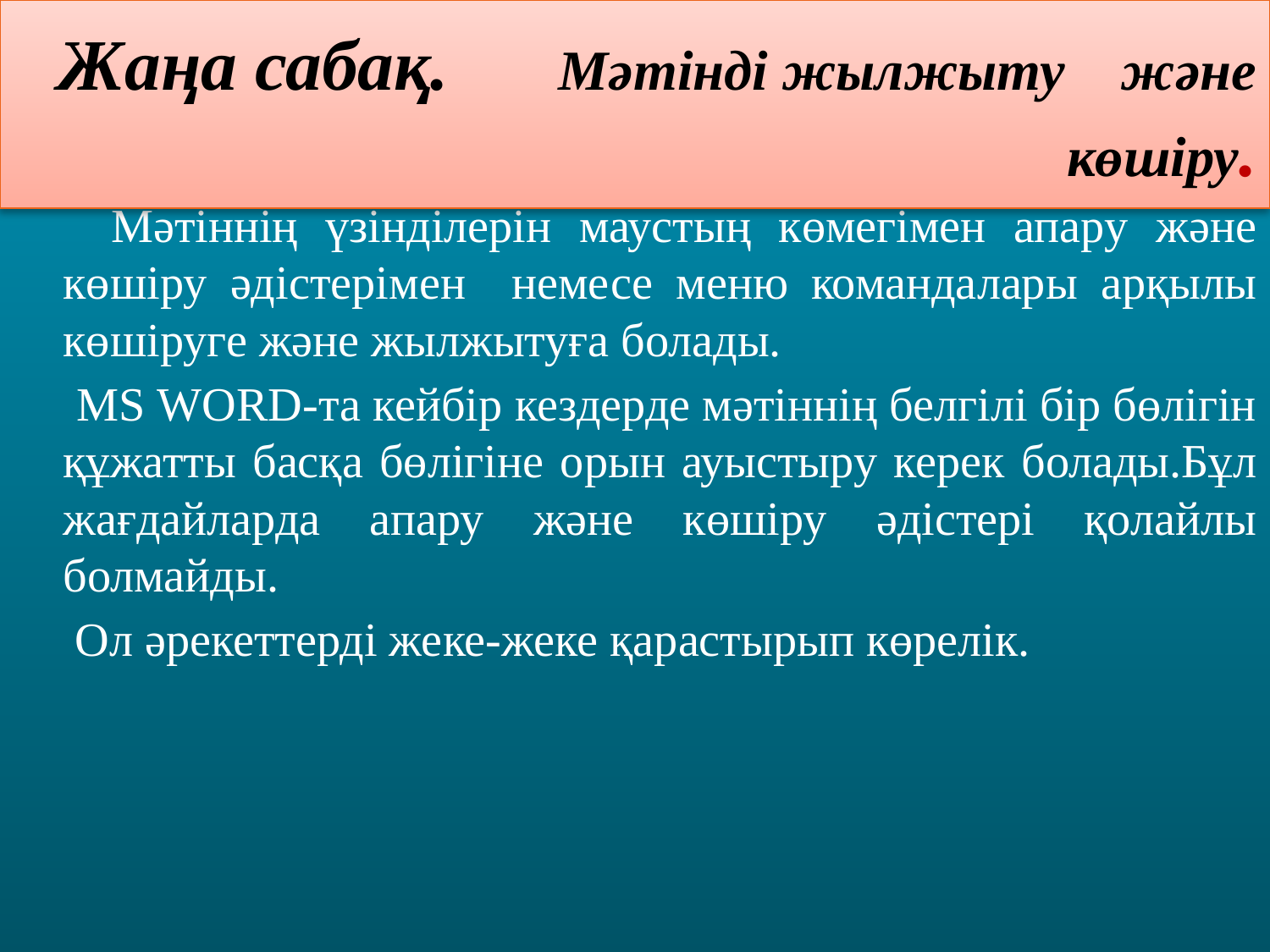

# Жаңа сабақ.      Мәтінді жылжыту    және көшіру.
   Мәтіннің үзінділерін маустың көмегімен апару және көшіру әдістерімен  немесе меню командалары арқылы көшіруге және жылжытуға болады.
    MS WORD-та кейбір кездерде мәтіннің белгілі бір бөлігін құжатты басқа бөлігіне орын ауыстыру керек болады.Бұл жағдайларда апару және көшіру әдістері қолайлы болмайды.
    Ол әрекеттерді жеке-жеке қарастырып көрелік.